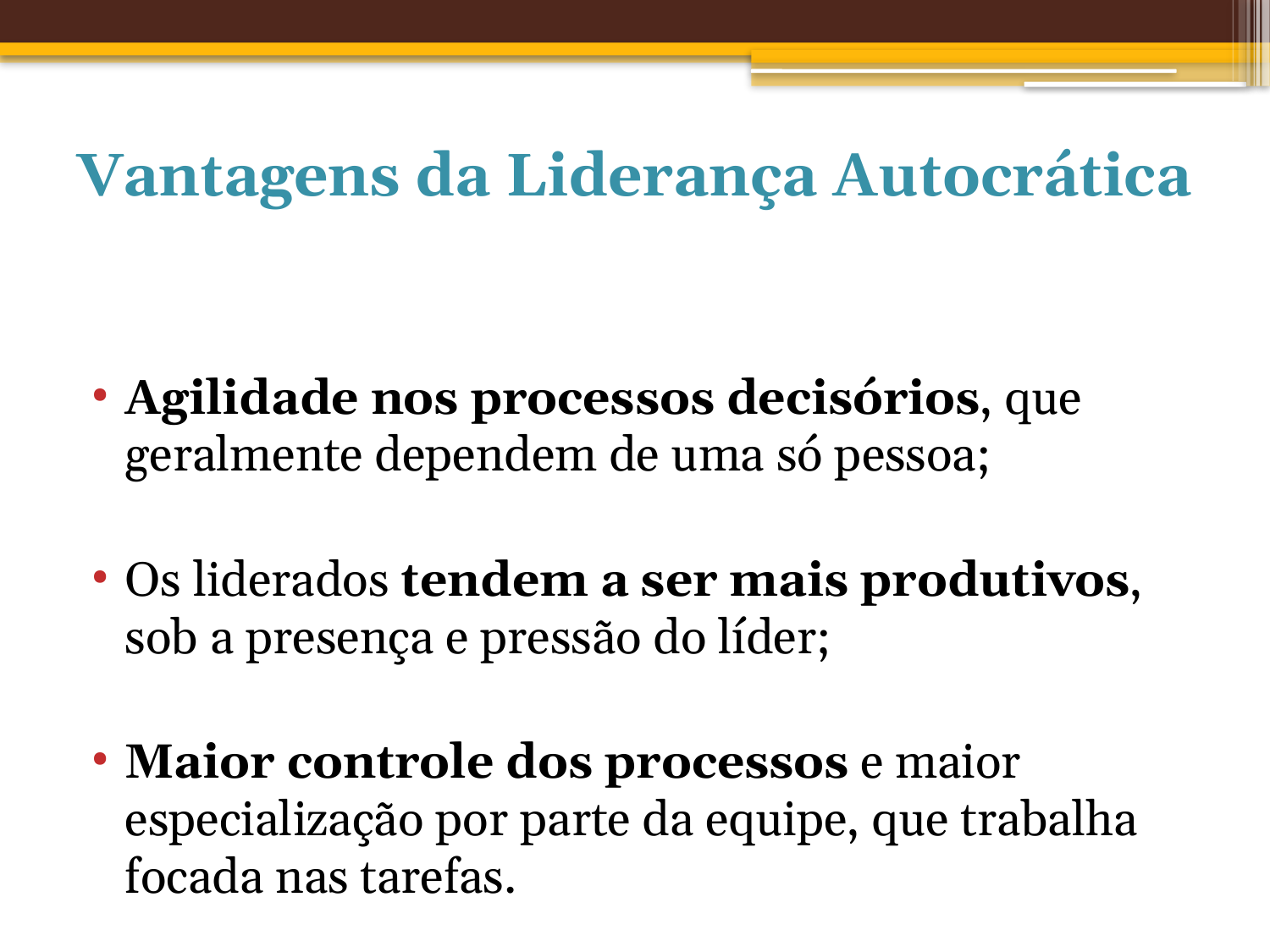

# Vantagens da Liderança Autocrática

Agilidade nos processos decisórios, que geralmente dependem de uma só pessoa;

Os liderados tendem a ser mais produtivos, sob a presença e pressão do líder;

Maior controle dos processos e maior especialização por parte da equipe, que trabalha focada nas tarefas.